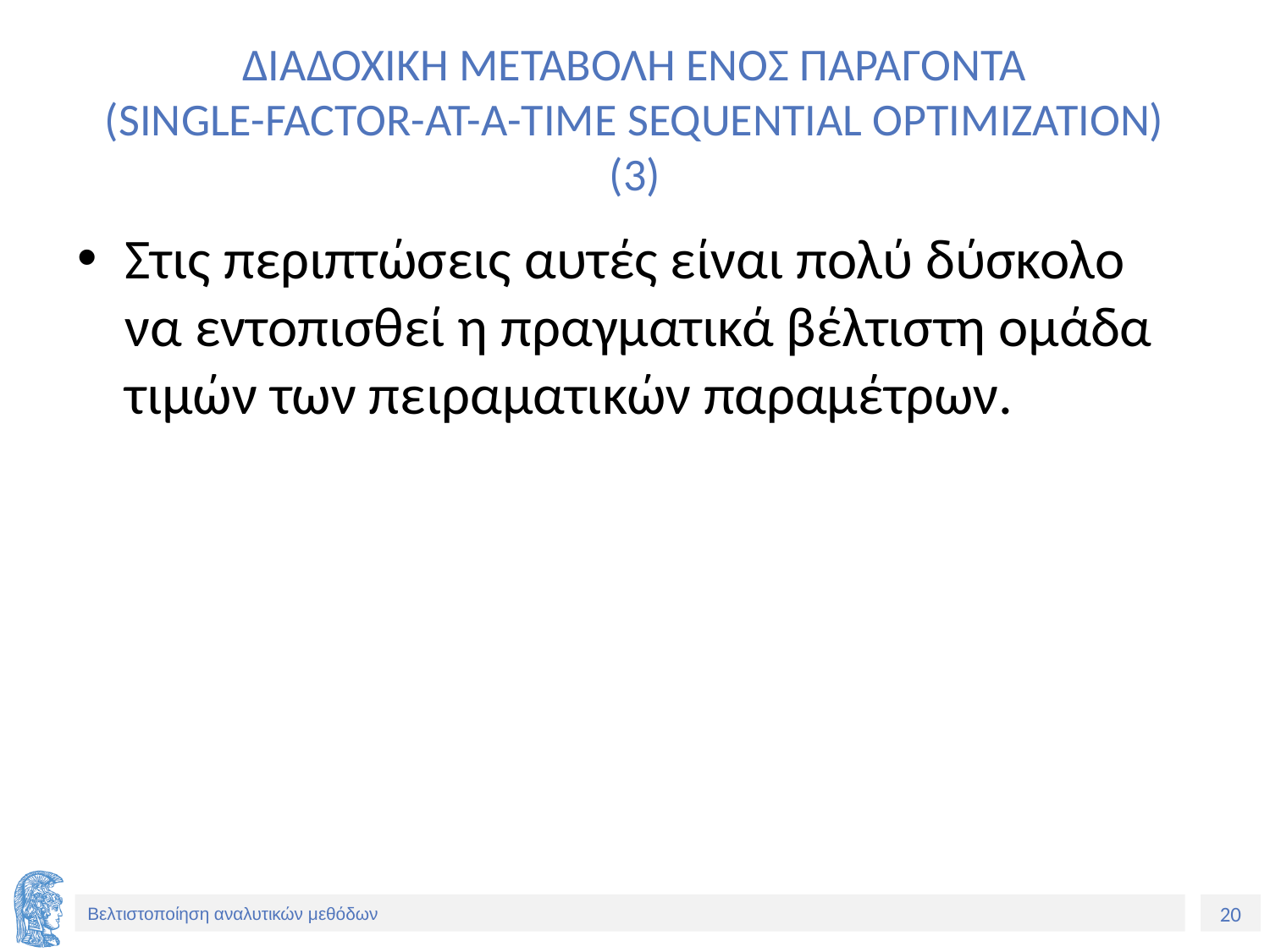

# ΔΙΑΔΟΧΙΚΗ ΜΕΤΑΒΟΛΗ ΕΝΟΣ ΠΑΡΑΓΟΝΤΑ (SINGLE-FACTOR-AT-A-TIME SEQUENTIAL OPTIMIZATION) (3)
Στις περιπτώσεις αυτές είναι πολύ δύσκολο να εντοπισθεί η πραγματικά βέλτιστη ομάδα τιμών των πειραματικών παραμέτρων.